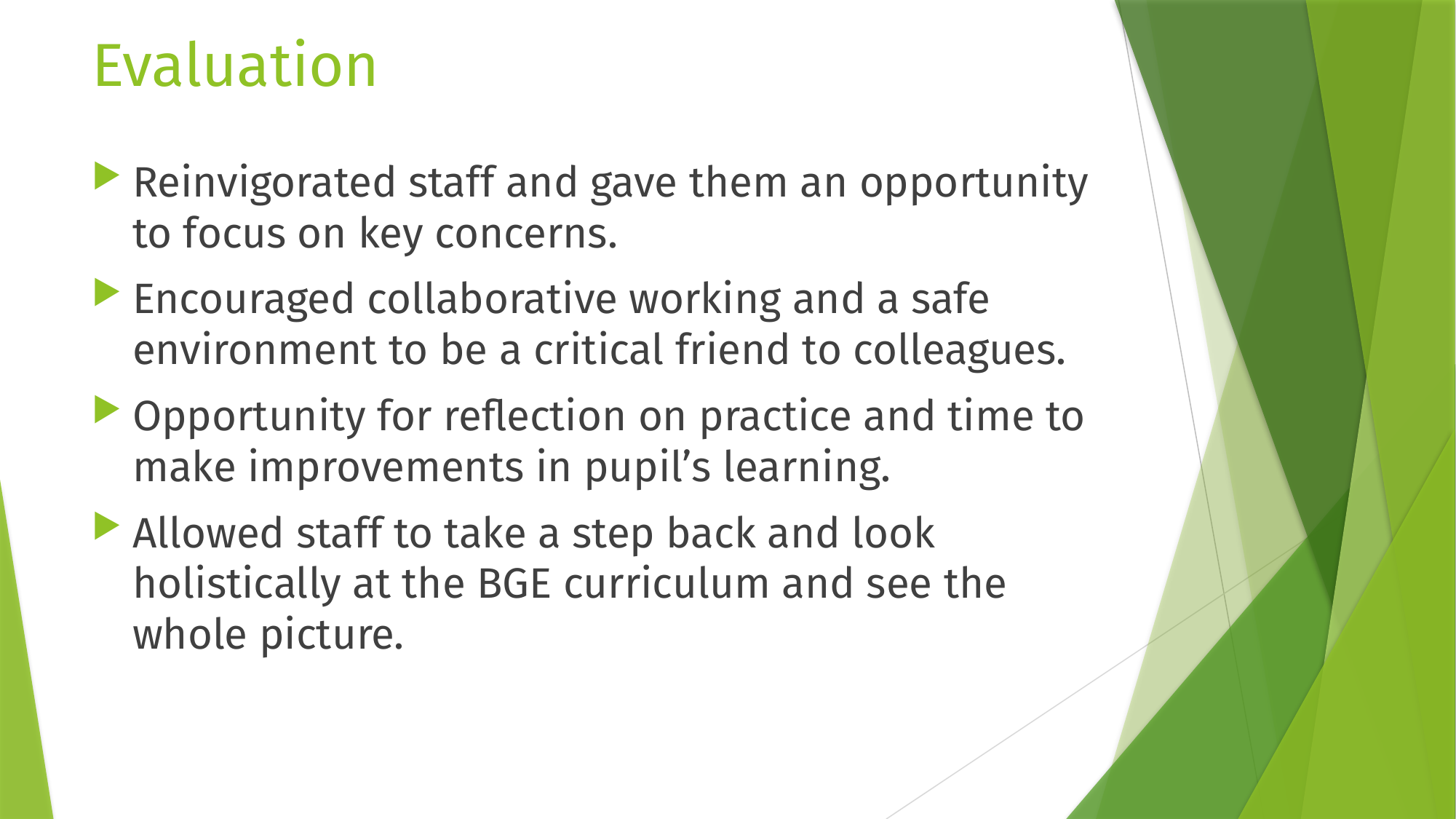

# Evaluation
Reinvigorated staff and gave them an opportunity to focus on key concerns.
Encouraged collaborative working and a safe environment to be a critical friend to colleagues.
Opportunity for reflection on practice and time to make improvements in pupil’s learning.
Allowed staff to take a step back and look holistically at the BGE curriculum and see the whole picture.